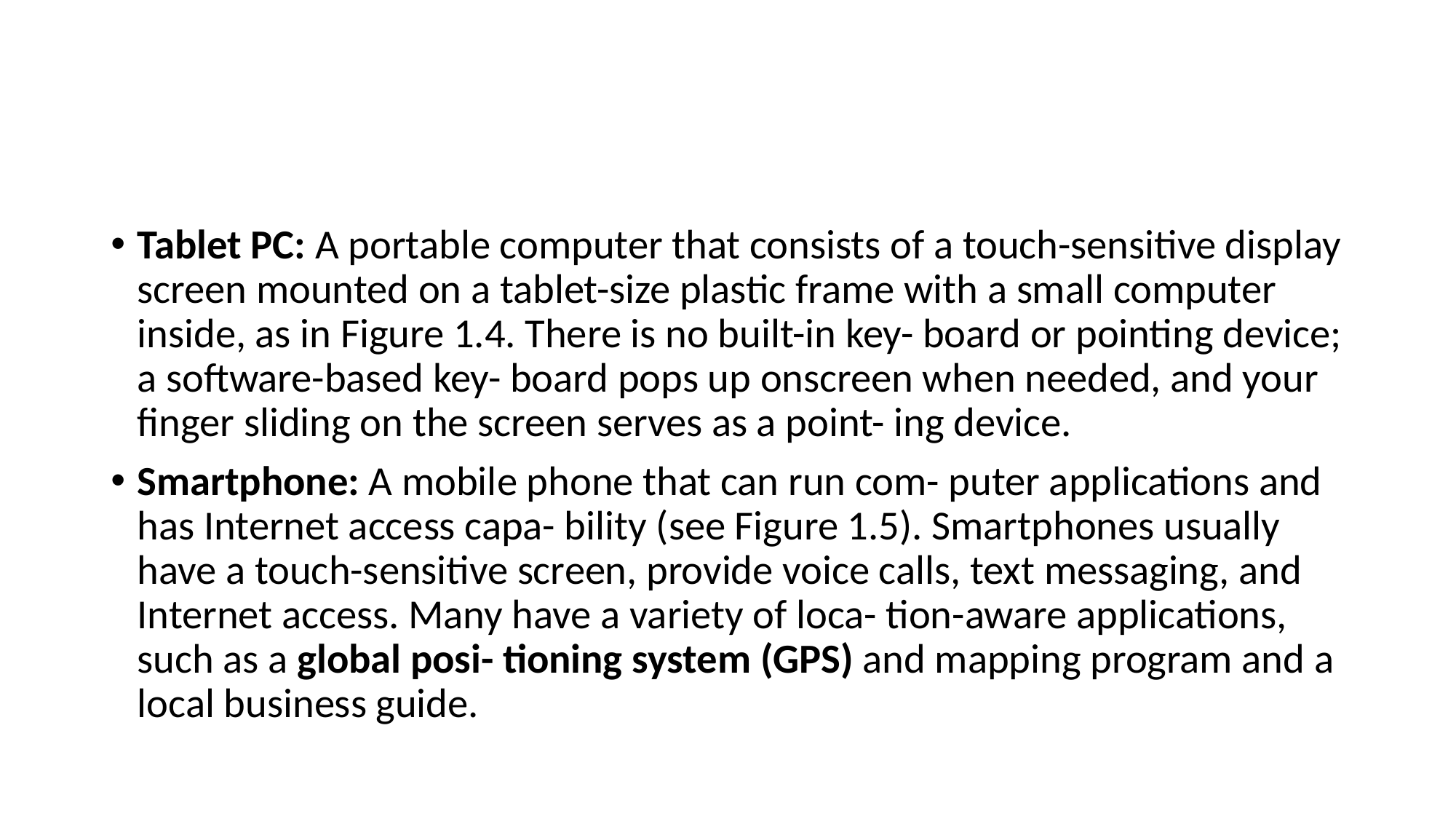

#
Tablet PC: A portable computer that consists of a touch-sensitive display screen mounted on a tablet-size plastic frame with a small computer inside, as in Figure 1.4. There is no built-in key- board or pointing device; a software-based key- board pops up onscreen when needed, and your finger sliding on the screen serves as a point- ing device.
Smartphone: A mobile phone that can run com- puter applications and has Internet access capa- bility (see Figure 1.5). Smartphones usually have a touch-sensitive screen, provide voice calls, text messaging, and Internet access. Many have a variety of loca- tion-aware applications, such as a global posi- tioning system (GPS) and mapping program and a local business guide.